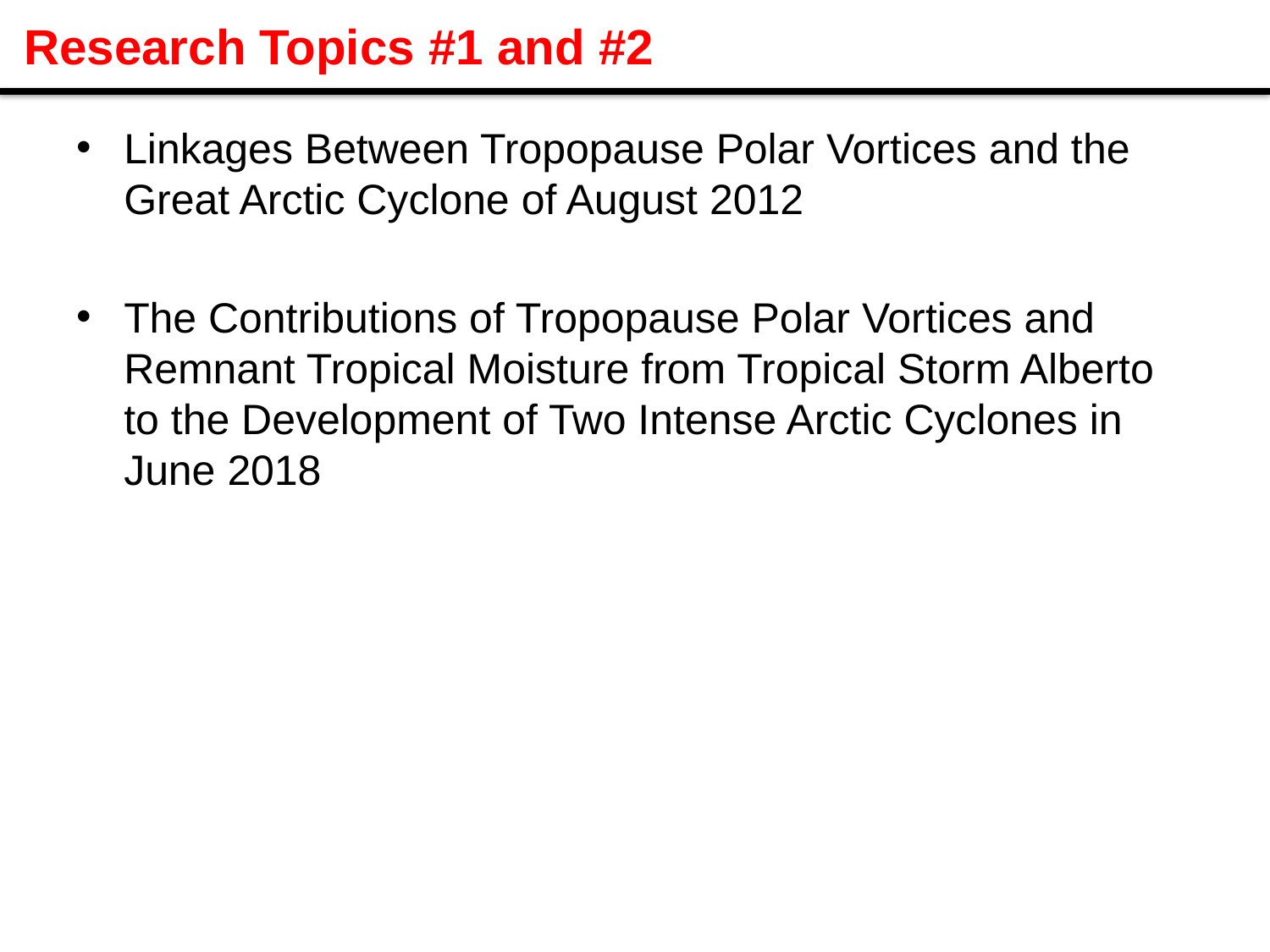

# Research Topics #1 and #2
Linkages Between Tropopause Polar Vortices and the Great Arctic Cyclone of August 2012

The Contributions of Tropopause Polar Vortices and Remnant Tropical Moisture from Tropical Storm Alberto to the Development of Two Intense Arctic Cyclones in June 2018